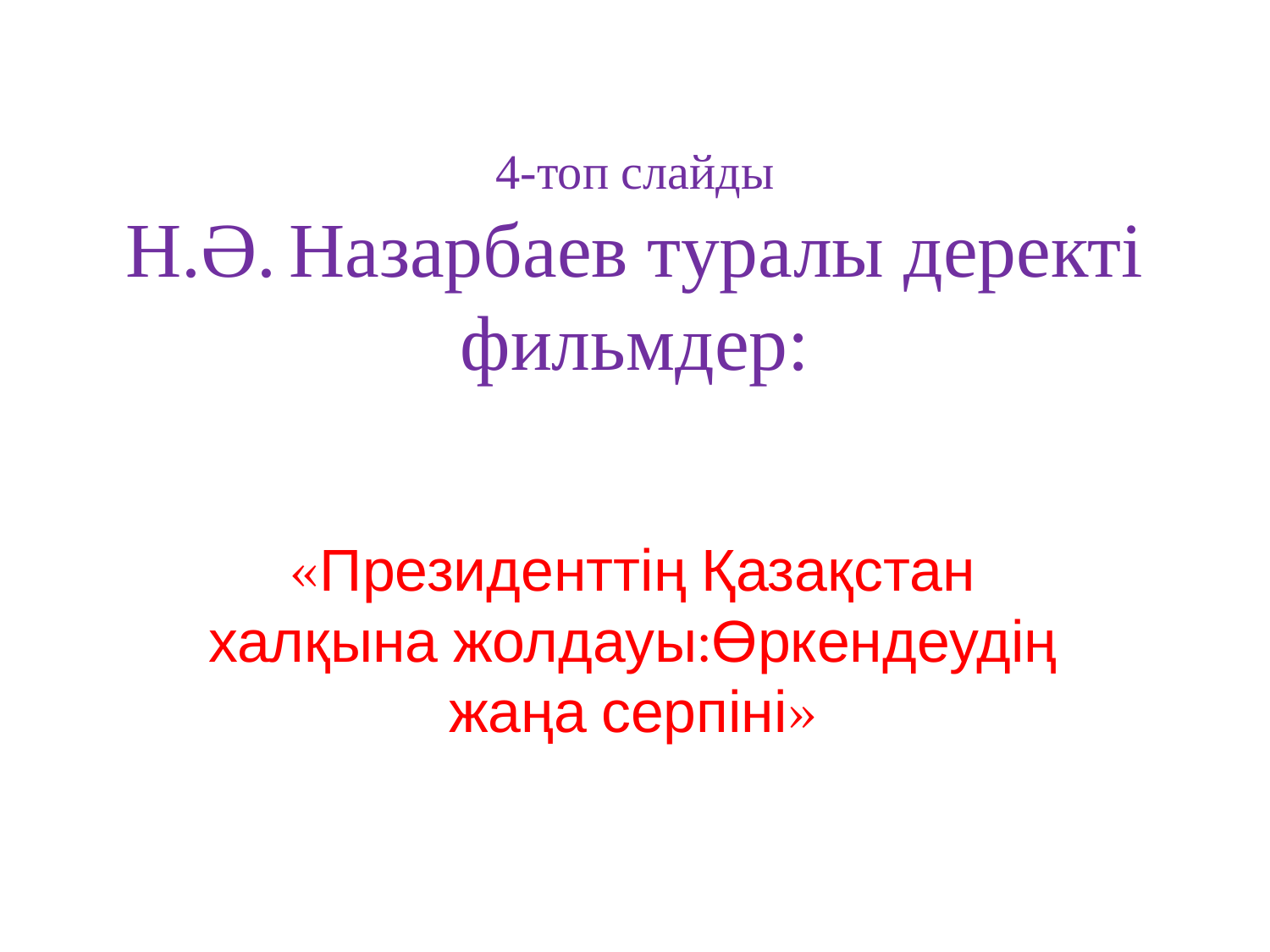

# 4-топ слайды Н.Ә. Назарбаев туралы деректі фильмдер:
«Президенттің Қазақстан халқына жолдауы:Өркендеудің жаңа серпіні»